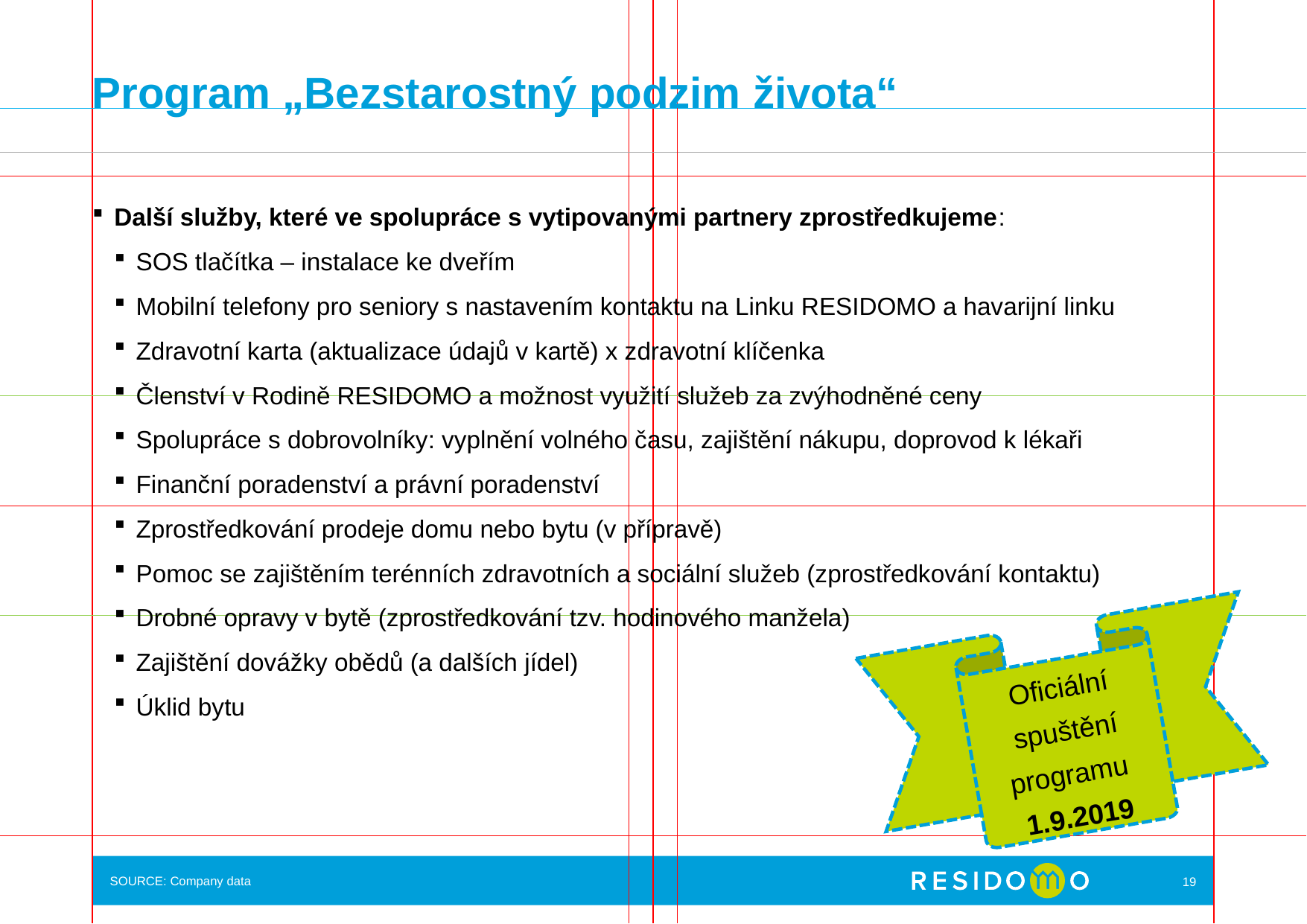

# Program „Bezstarostný podzim života“
Další služby, které ve spolupráce s vytipovanými partnery zprostředkujeme:
SOS tlačítka – instalace ke dveřím
Mobilní telefony pro seniory s nastavením kontaktu na Linku RESIDOMO a havarijní linku
Zdravotní karta (aktualizace údajů v kartě) x zdravotní klíčenka
Členství v Rodině RESIDOMO a možnost využití služeb za zvýhodněné ceny
Spolupráce s dobrovolníky: vyplnění volného času, zajištění nákupu, doprovod k lékaři
Finanční poradenství a právní poradenství
Zprostředkování prodeje domu nebo bytu (v přípravě)
Pomoc se zajištěním terénních zdravotních a sociální služeb (zprostředkování kontaktu)
Drobné opravy v bytě (zprostředkování tzv. hodinového manžela)
Zajištění dovážky obědů (a dalších jídel)
Úklid bytu

Oficiální spuštění programu
1.9.2019
SOURCE: Company data
19